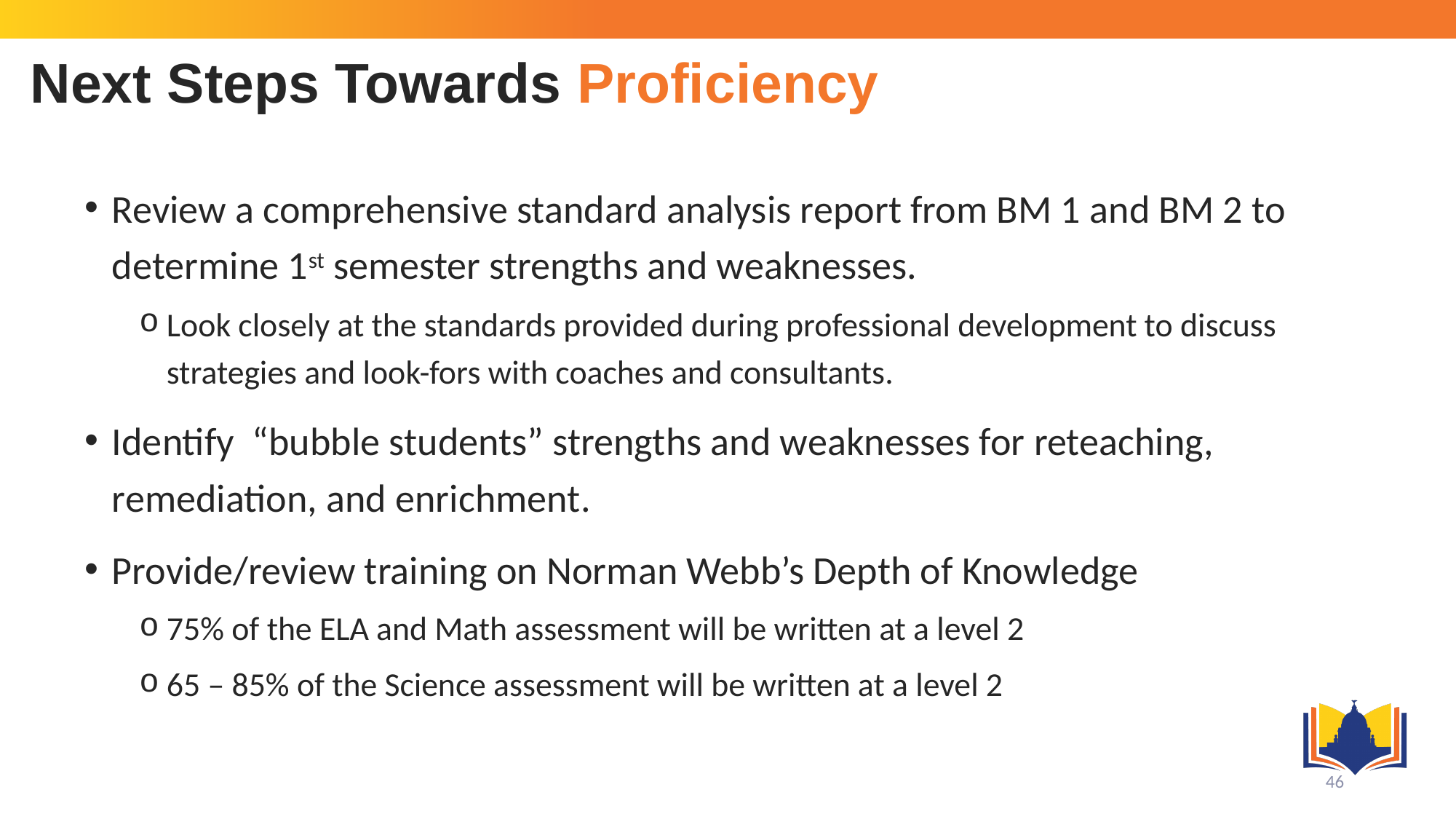

# Next Steps Towards Proficiency

Review a comprehensive standard analysis report from BM 1 and BM 2 to determine 1st semester strengths and weaknesses.
Look closely at the standards provided during professional development to discuss strategies and look-fors with coaches and consultants.
Identify  “bubble students” strengths and weaknesses for reteaching, remediation, and enrichment.
Provide/review training on Norman Webb’s Depth of Knowledge
75% of the ELA and Math assessment will be written at a level 2
65 – 85% of the Science assessment will be written at a level 2

46